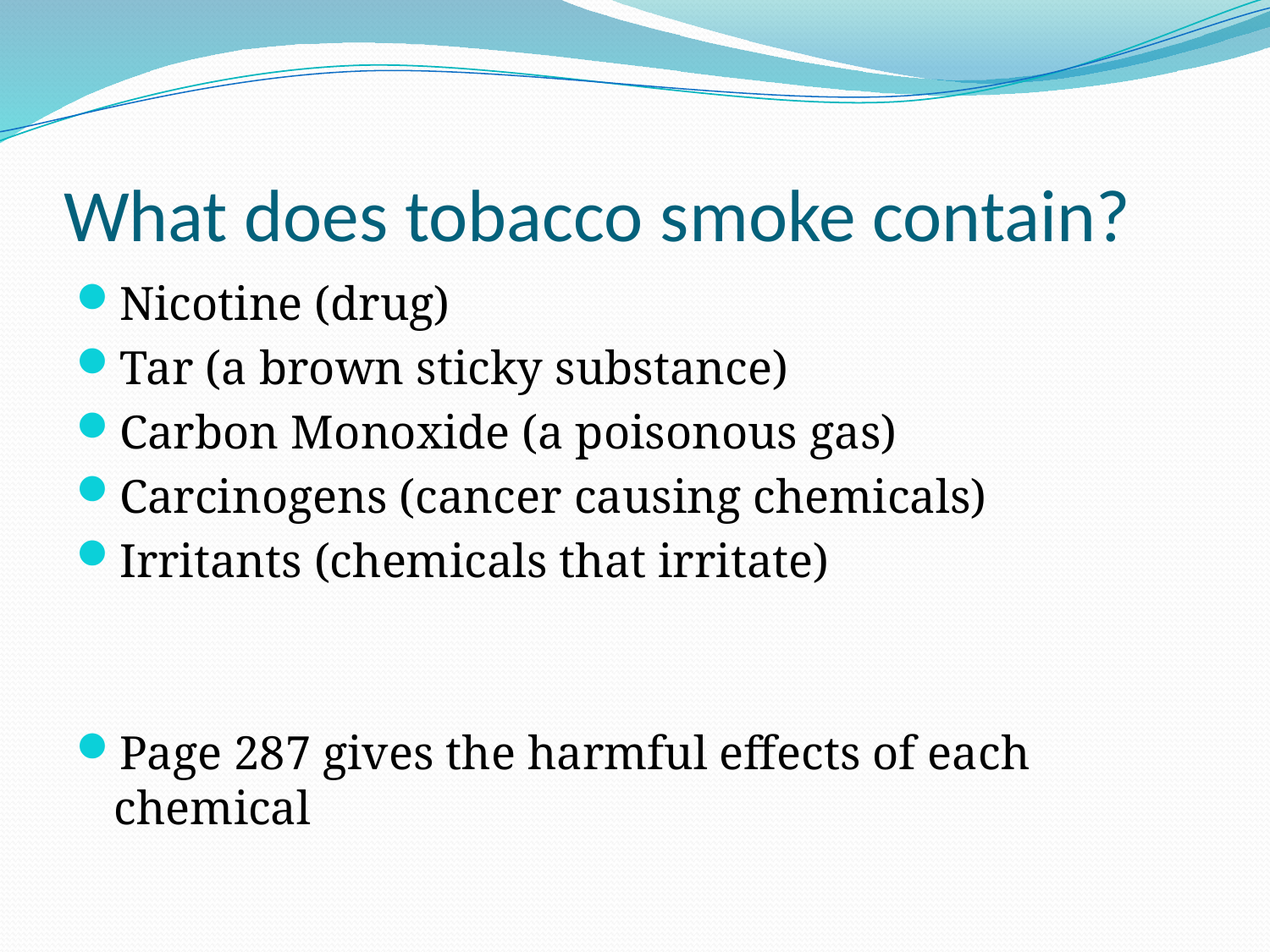

# What does tobacco smoke contain?
Nicotine (drug)
Tar (a brown sticky substance)
Carbon Monoxide (a poisonous gas)
Carcinogens (cancer causing chemicals)
Irritants (chemicals that irritate)

Page 287 gives the harmful effects of each chemical